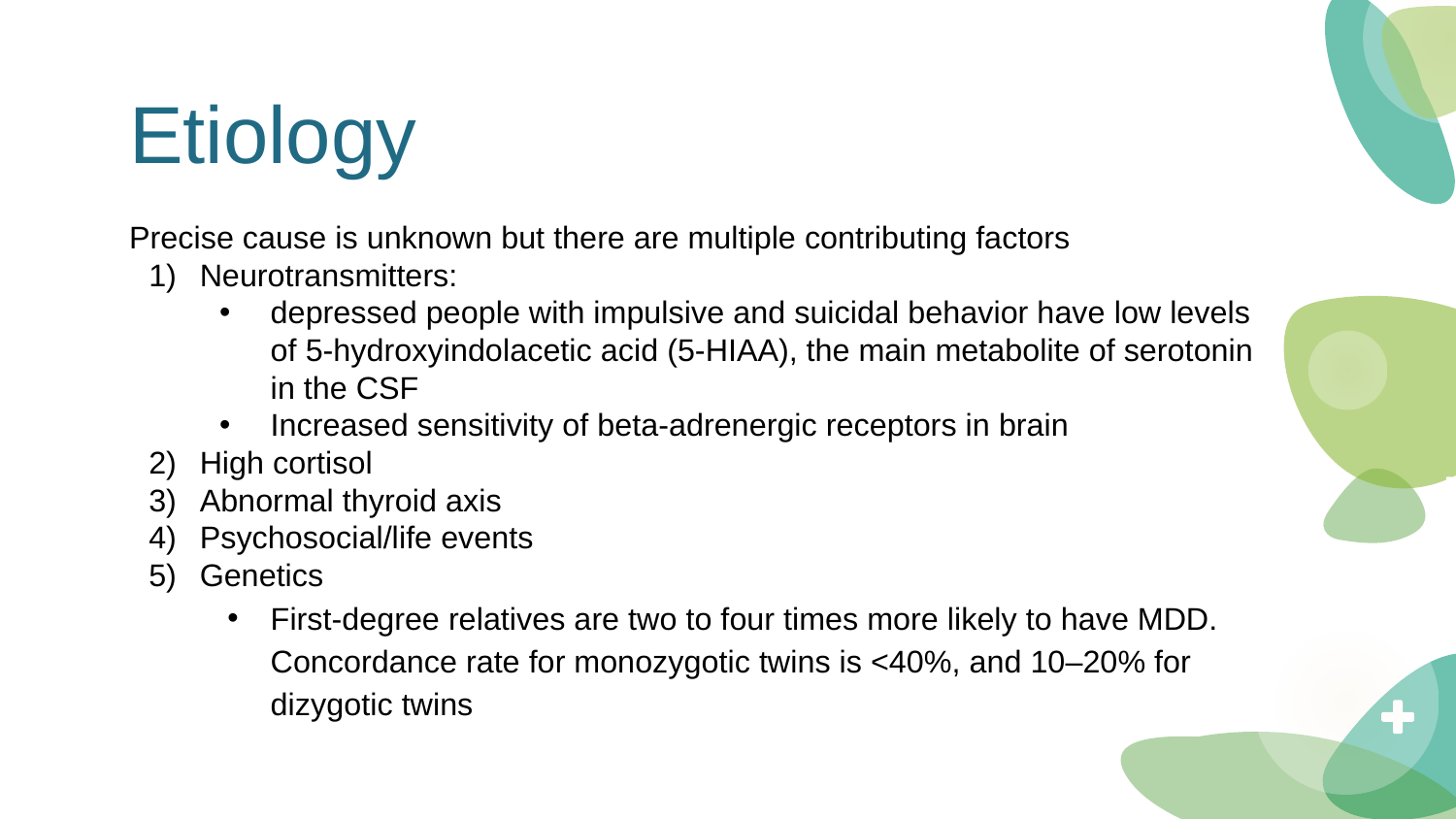

# Etiology
Precise cause is unknown but there are multiple contributing factors
Neurotransmitters:
depressed people with impulsive and suicidal behavior have low levels of 5-hydroxyindolacetic acid (5-HIAA), the main metabolite of serotonin in the CSF
Increased sensitivity of beta-adrenergic receptors in brain
High cortisol
Abnormal thyroid axis
Psychosocial/life events
Genetics
First-degree relatives are two to four times more likely to have MDD. Concordance rate for monozygotic twins is <40%, and 10–20% for dizygotic twins